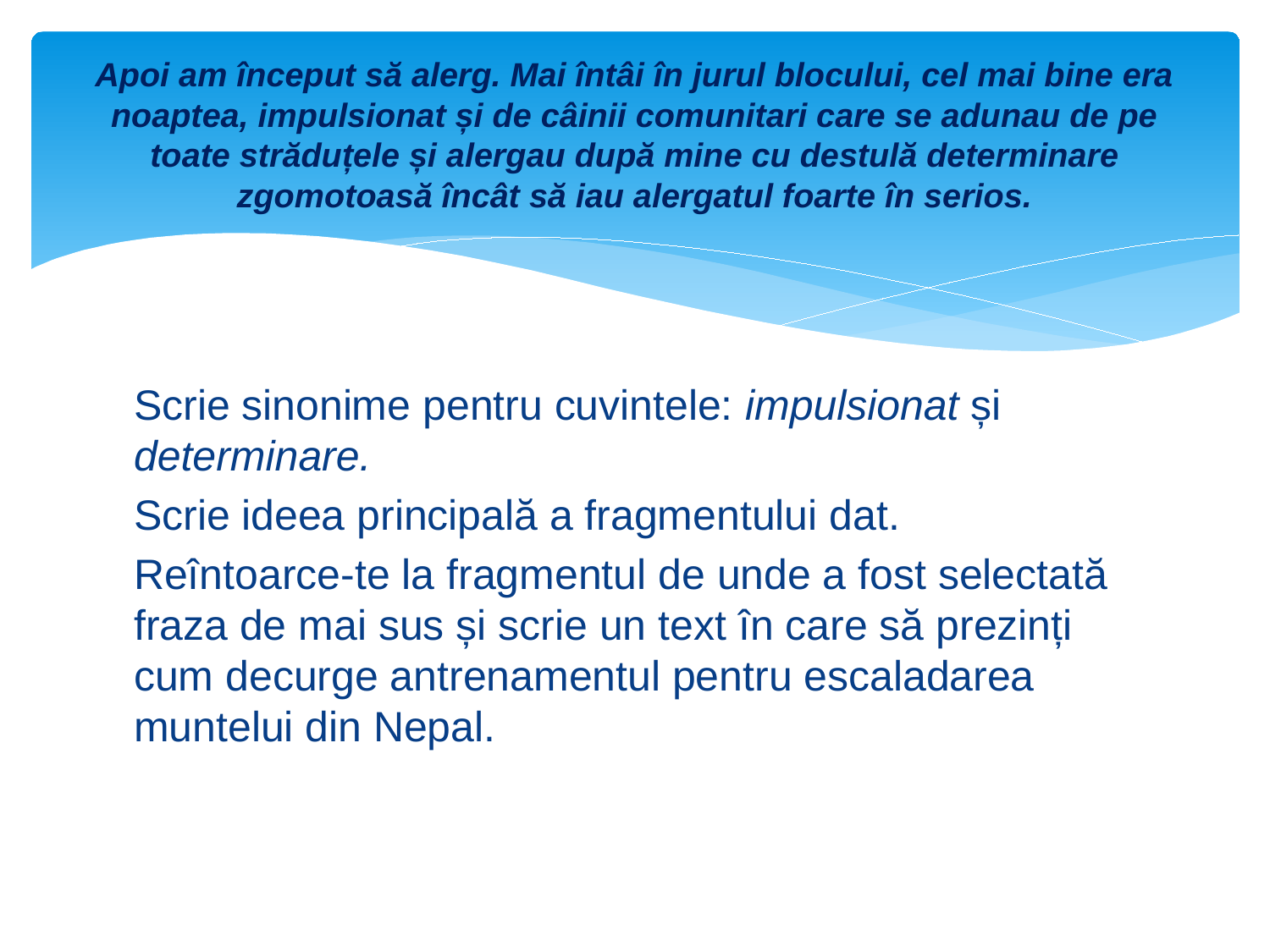

# Apoi am început să alerg. Mai întâi în jurul blocului, cel mai bine era noaptea, impulsionat și de câinii comunitari care se adunau de pe toate străduțele și alergau după mine cu destulă determinare zgomotoasă încât să iau alergatul foarte în serios.
Scrie sinonime pentru cuvintele: impulsionat și determinare.
Scrie ideea principală a fragmentului dat.
Reîntoarce-te la fragmentul de unde a fost selectată fraza de mai sus și scrie un text în care să prezinți cum decurge antrenamentul pentru escaladarea muntelui din Nepal.